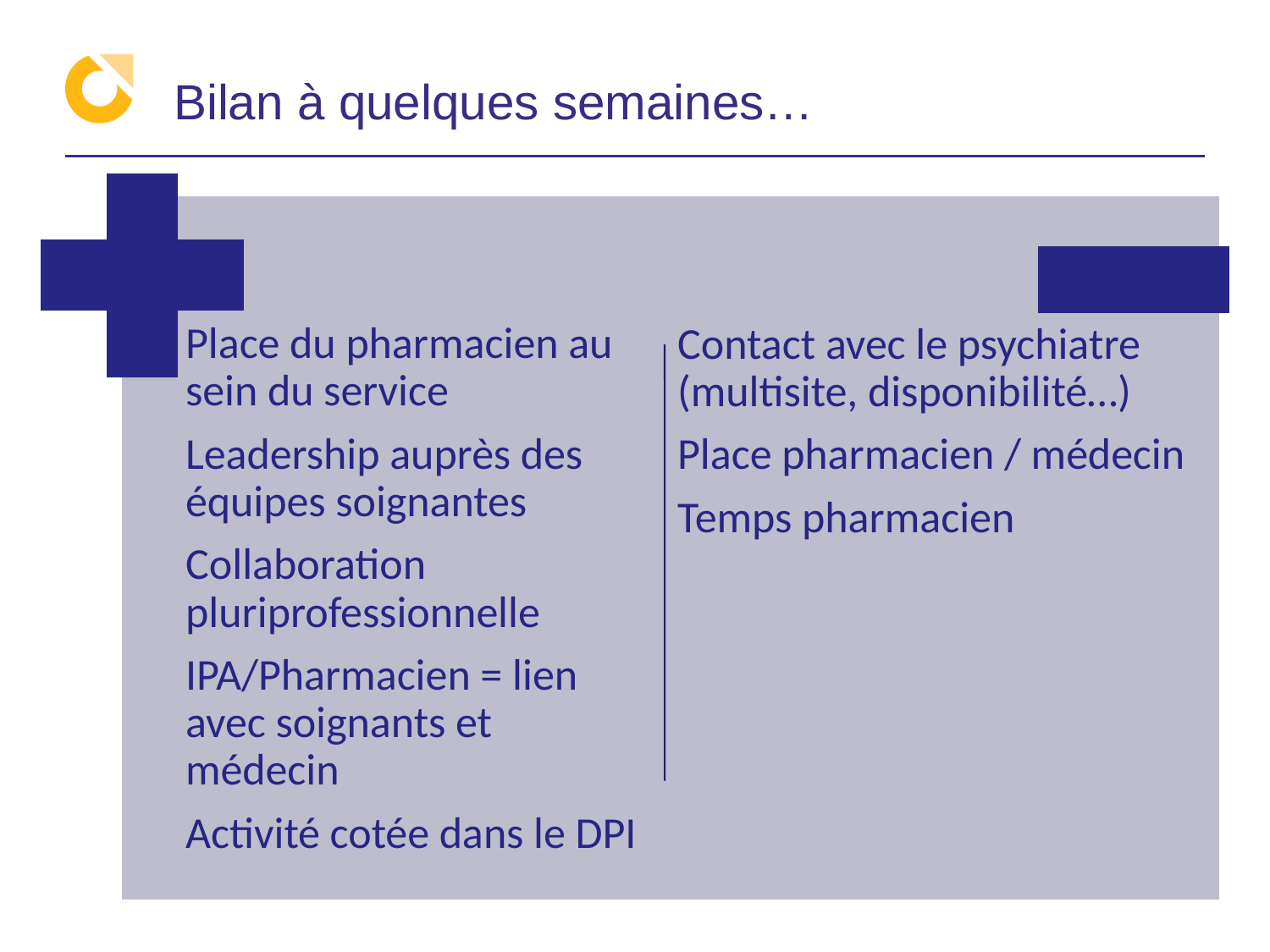

# Bilan à quelques semaines…
Place du pharmacien au sein du service
Leadership auprès des équipes soignantes
Collaboration pluriprofessionnelle
IPA/Pharmacien = lien avec soignants et médecin
Activité cotée dans le DPI
Contact avec le psychiatre (multisite, disponibilité…)
Place pharmacien / médecin
Temps pharmacien